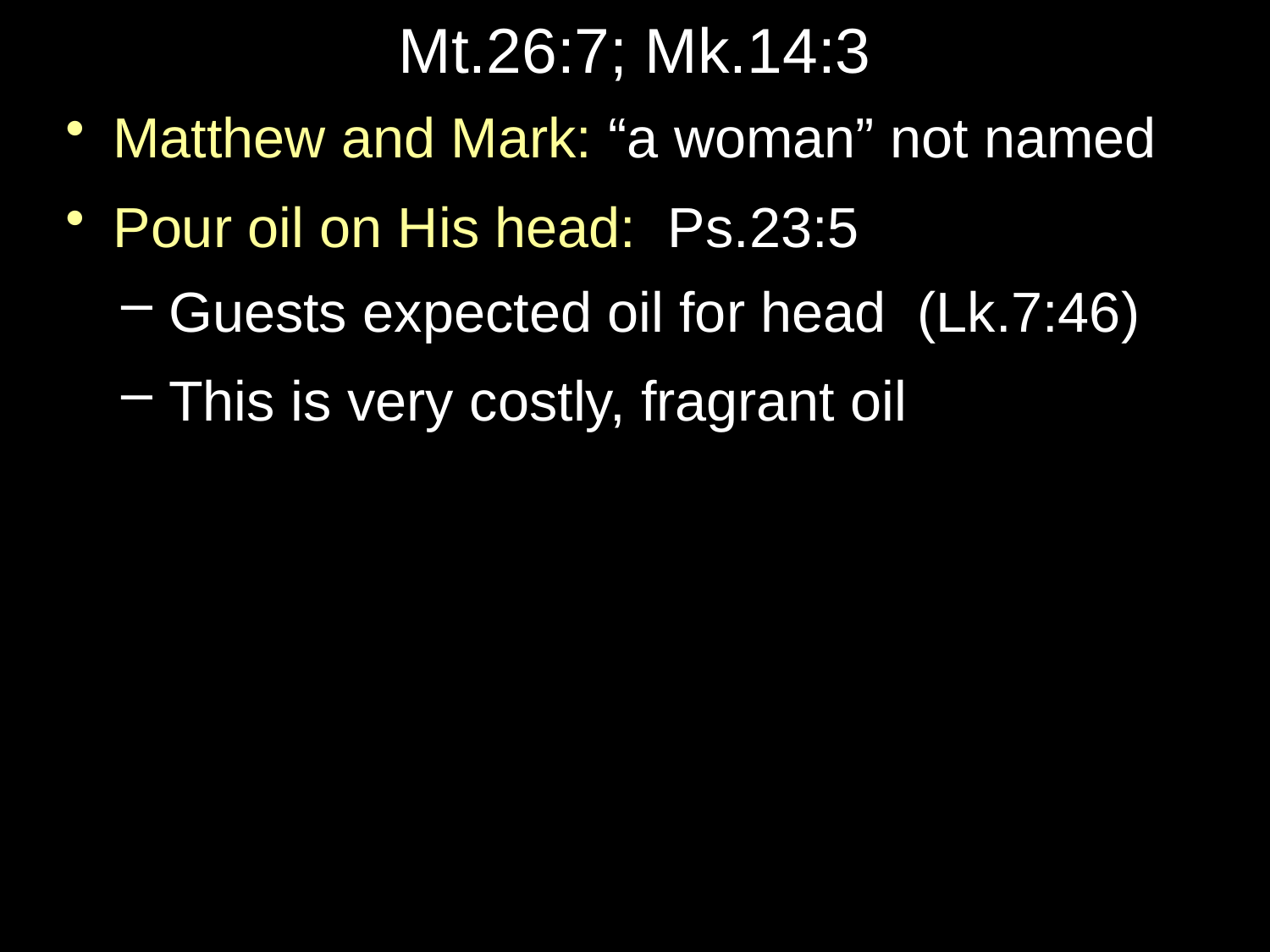

# Mt.26:7; Mk.14:3
Matthew and Mark: “a woman” not named
Pour oil on His head:  Ps.23:5
Guests expected oil for head  (Lk.7:46)
This is very costly, fragrant oil